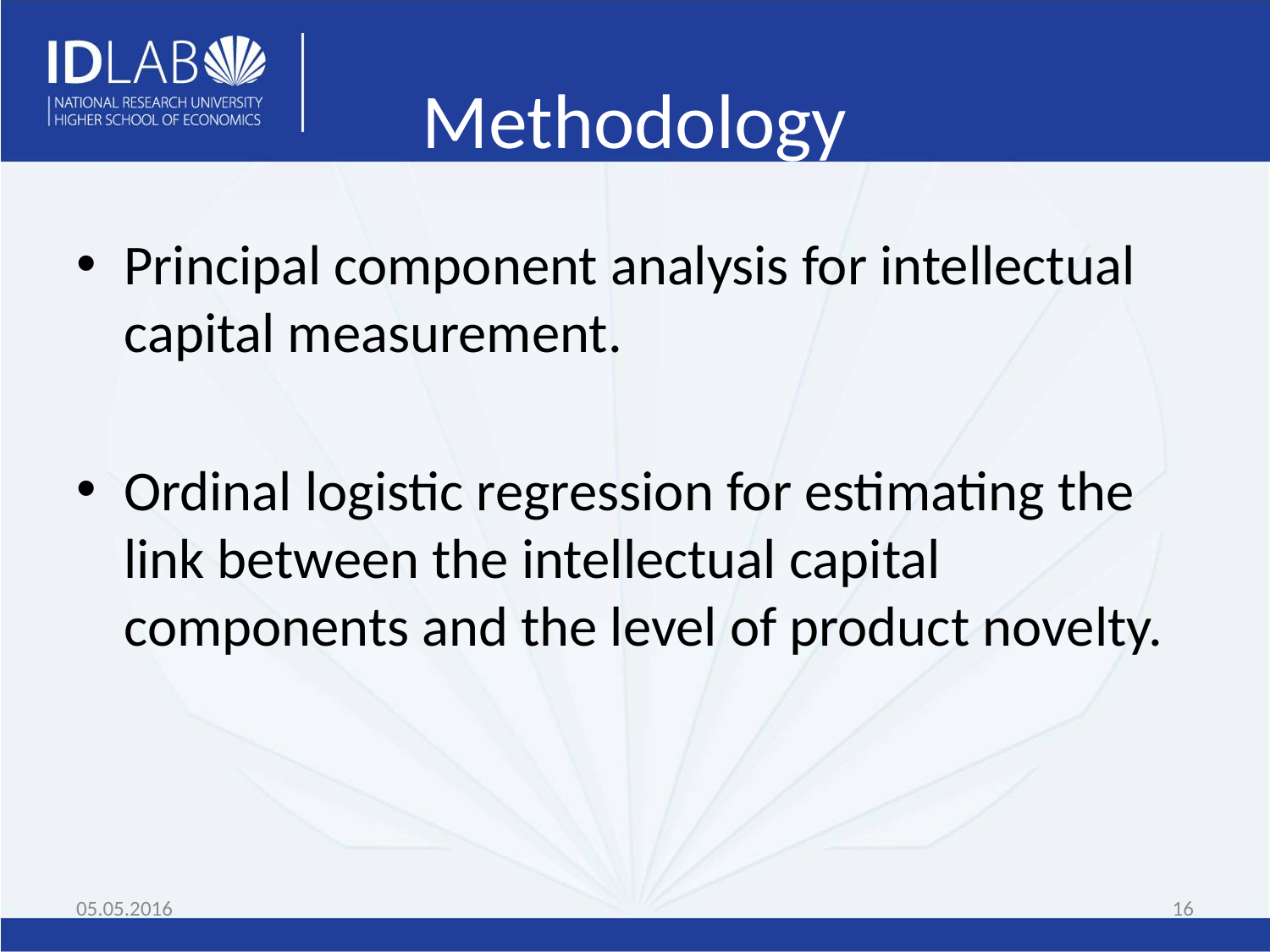

# Methodology
Principal component analysis for intellectual capital measurement.

Ordinal logistic regression for estimating the link between the intellectual capital components and the level of product novelty.
05.05.2016
16